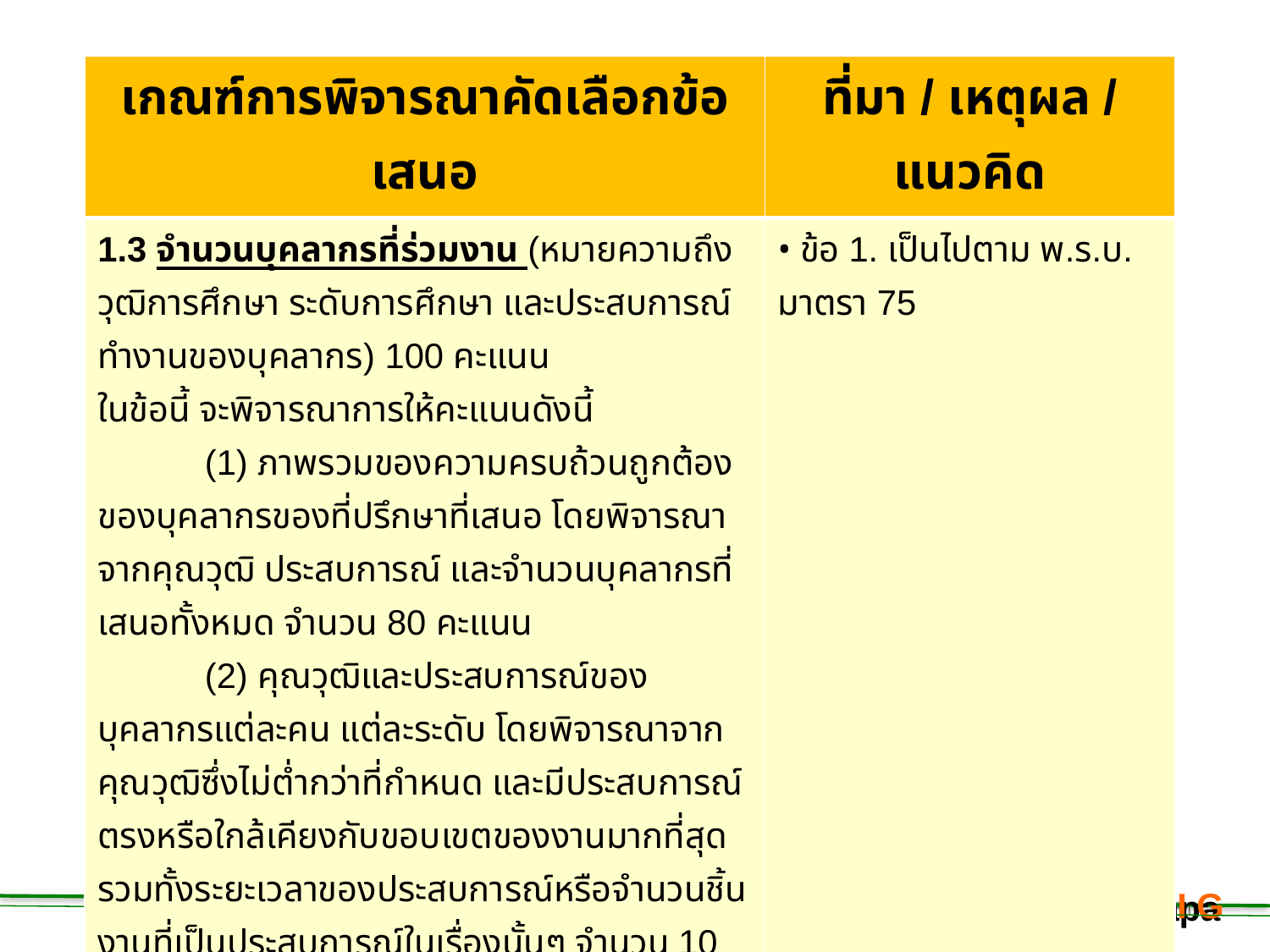

| เกณฑ์การพิจารณาคัดเลือกข้อเสนอ | ที่มา / เหตุผล / แนวคิด |
| --- | --- |
| 1.3 จำนวนบุคลากรที่ร่วมงาน (หมายความถึงวุฒิการศึกษา ระดับการศึกษา และประสบการณ์ทำงานของบุคลากร) 100 คะแนน ในข้อนี้ จะพิจารณาการให้คะแนนดังนี้ (1) ภาพรวมของความครบถ้วนถูกต้องของบุคลากรของที่ปรึกษาที่เสนอ โดยพิจารณาจากคุณวุฒิ ประสบการณ์ และจำนวนบุคลากรที่เสนอทั้งหมด จำนวน 80 คะแนน (2) คุณวุฒิและประสบการณ์ของบุคลากรแต่ละคน แต่ละระดับ โดยพิจารณาจากคุณวุฒิซึ่งไม่ต่ำกว่าที่กำหนด และมีประสบการณ์ตรงหรือใกล้เคียงกับขอบเขตของงานมากที่สุด รวมทั้งระยะเวลาของประสบการณ์หรือจำนวนชิ้นงานที่เป็นประสบการณ์ในเรื่องนั้นๆ จำนวน 10 คะแนน โดยคุณวุฒิและประสบการณ์ที่ตรงกับที่กำหนดมากที่สุดจะได้คะแนนเต็ม สำหรับคุณวุฒิและประสบการณ์ที่มีความใกล้เคียงจะได้คะแนนลดหลั่นลงไปตามสัดส่วน (3) จำนวนบุคลากรทั้งหมดที่เข้าดำเนินงาน โดยพิจารณาจากจำนวนขั้นต่ำซึ่งต้องไม่น้อยกว่าที่กำหนด หรือจำนวน man – month สอดคล้องกับระยะเวลาทำงานของบุคลากรแต่ละคน แต่ละระดับ จำนวน 10 คะแนน | • ข้อ 1. เป็นไปตาม พ.ร.บ. มาตรา 75 |
Natchanon  Siriphongsurapa
 C    O P Y R I G H T
C
51